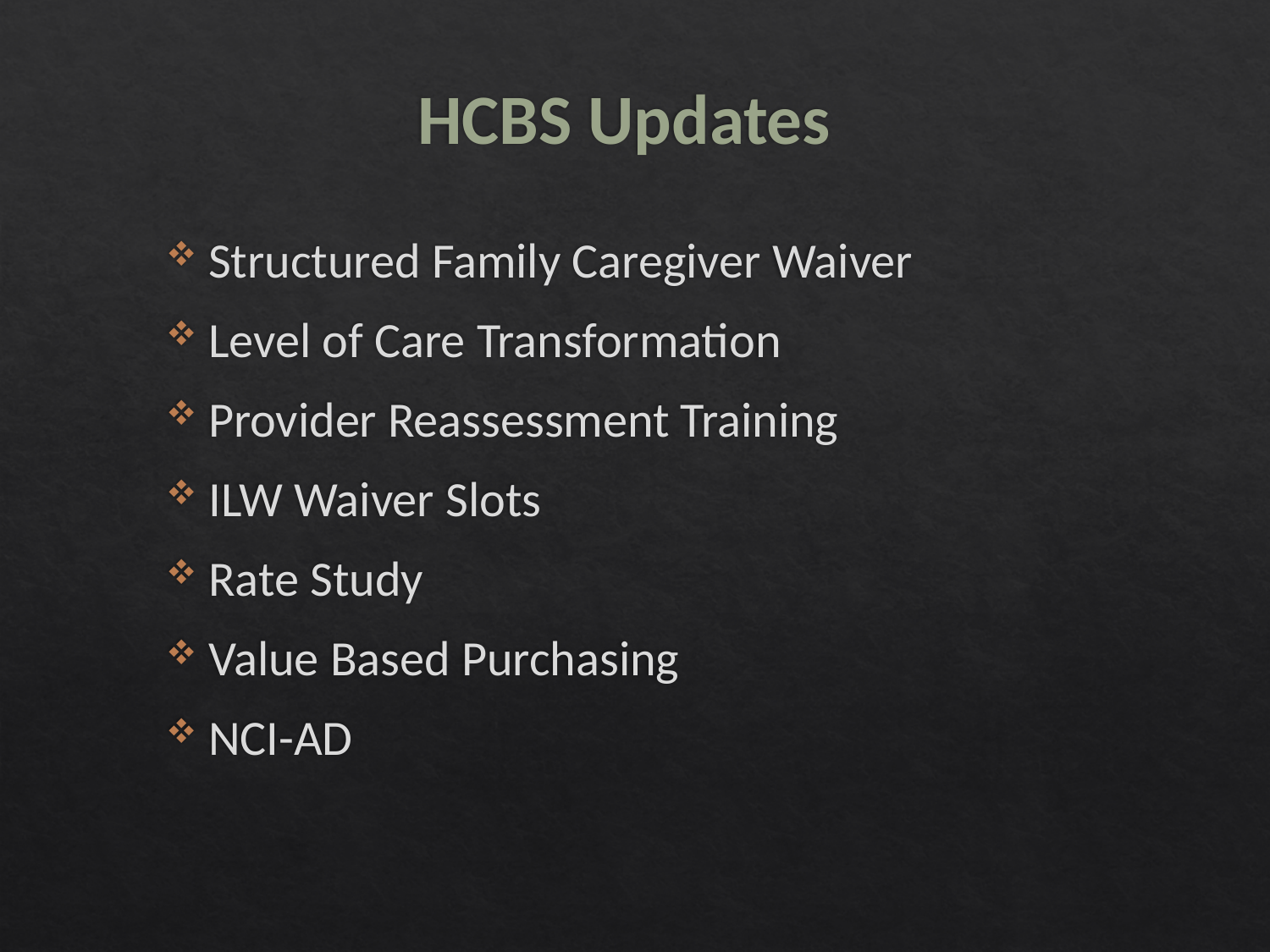

# HCBS Updates
Structured Family Caregiver Waiver
Level of Care Transformation
Provider Reassessment Training
ILW Waiver Slots
Rate Study
Value Based Purchasing
NCI-AD